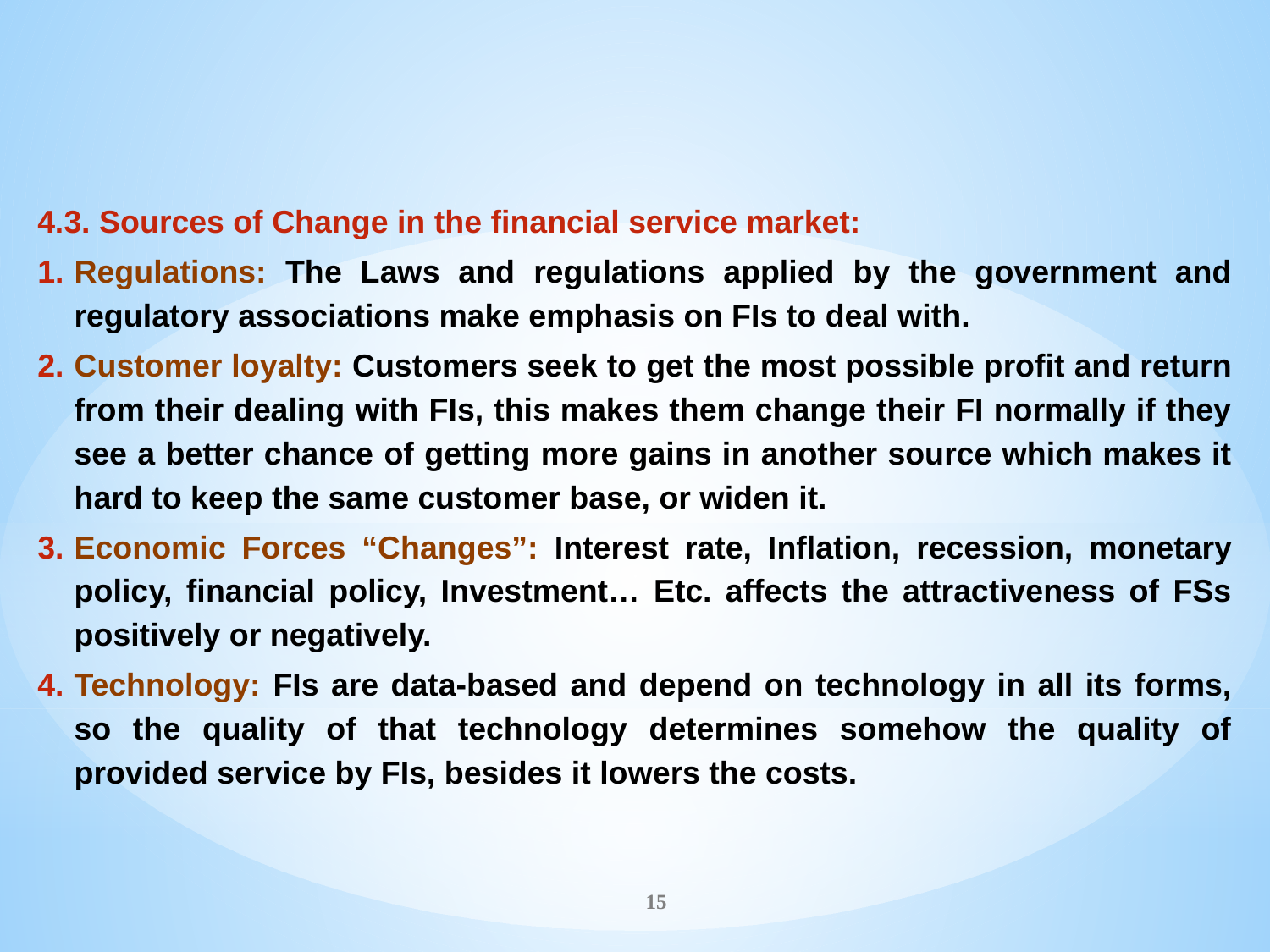

4.3. Sources of Change in the financial service market:
Regulations: The Laws and regulations applied by the government and regulatory associations make emphasis on FIs to deal with.
Customer loyalty: Customers seek to get the most possible profit and return from their dealing with FIs, this makes them change their FI normally if they see a better chance of getting more gains in another source which makes it hard to keep the same customer base, or widen it.
Economic Forces “Changes”: Interest rate, Inflation, recession, monetary policy, financial policy, Investment… Etc. affects the attractiveness of FSs positively or negatively.
Technology: FIs are data-based and depend on technology in all its forms, so the quality of that technology determines somehow the quality of provided service by FIs, besides it lowers the costs.
15